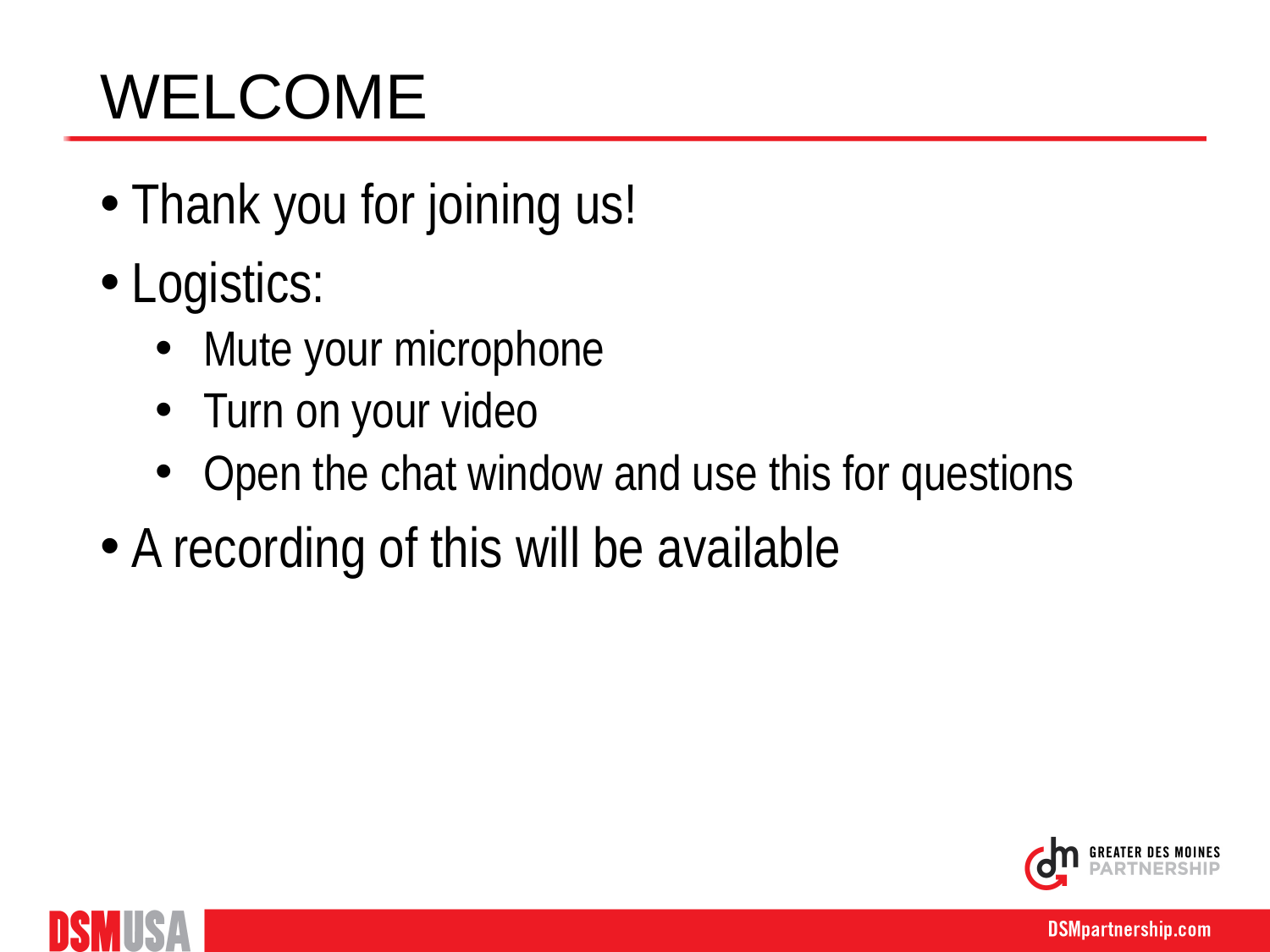

# WELCOME
Thank you for joining us!
Logistics:
Mute your microphone
Turn on your video
Open the chat window and use this for questions
A recording of this will be available